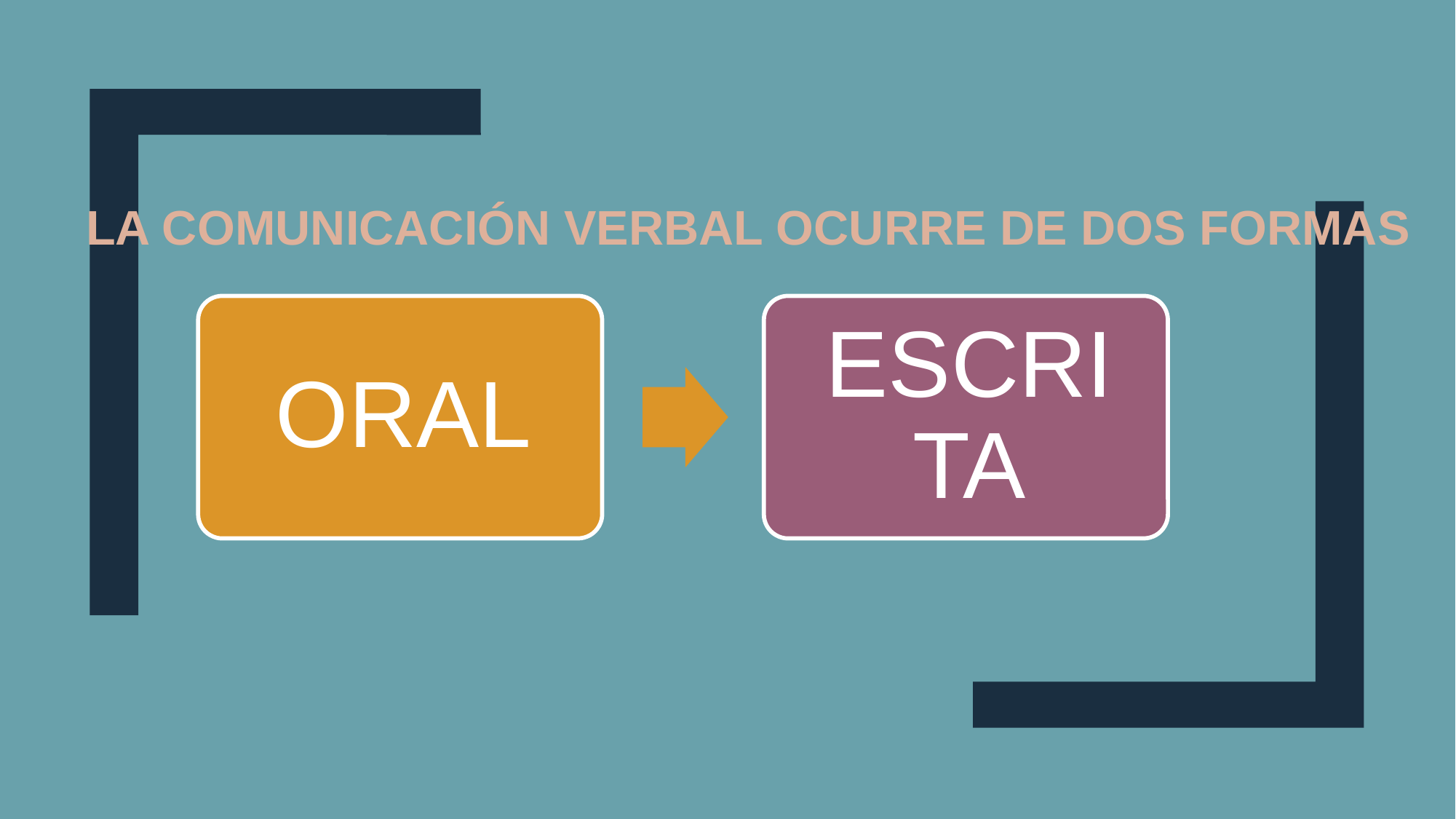

ORAL

ESCRITA
LA COMUNICACIÓN VERBAL OCURRE DE DOS FORMAS